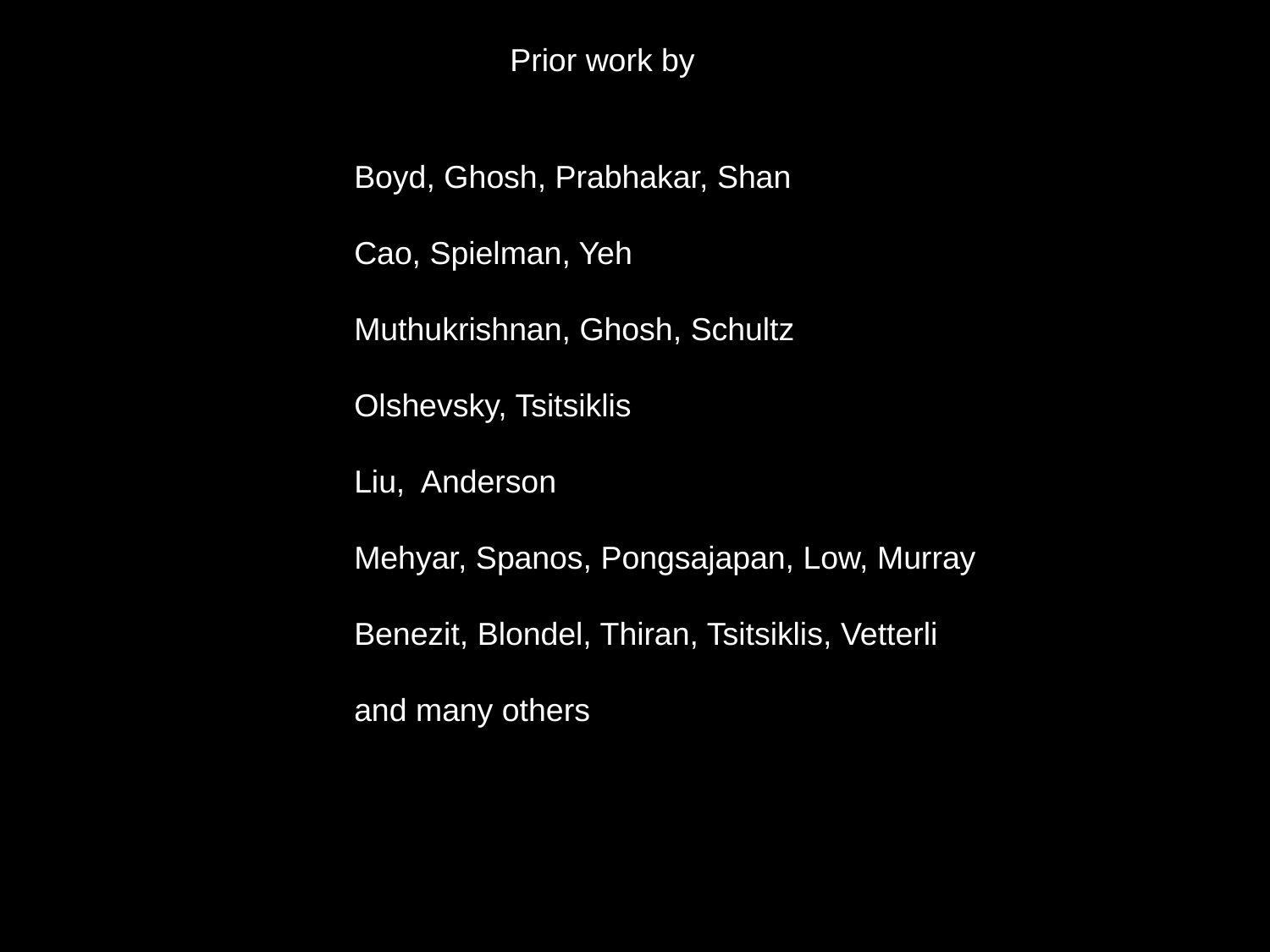

Prior work by
Boyd, Ghosh, Prabhakar, Shan

Cao, Spielman, Yeh

Muthukrishnan, Ghosh, Schultz

Olshevsky, Tsitsiklis

Liu,  Anderson

Mehyar, Spanos, Pongsajapan, Low, Murray

Benezit, Blondel, Thiran, Tsitsiklis, Vetterli

and many others